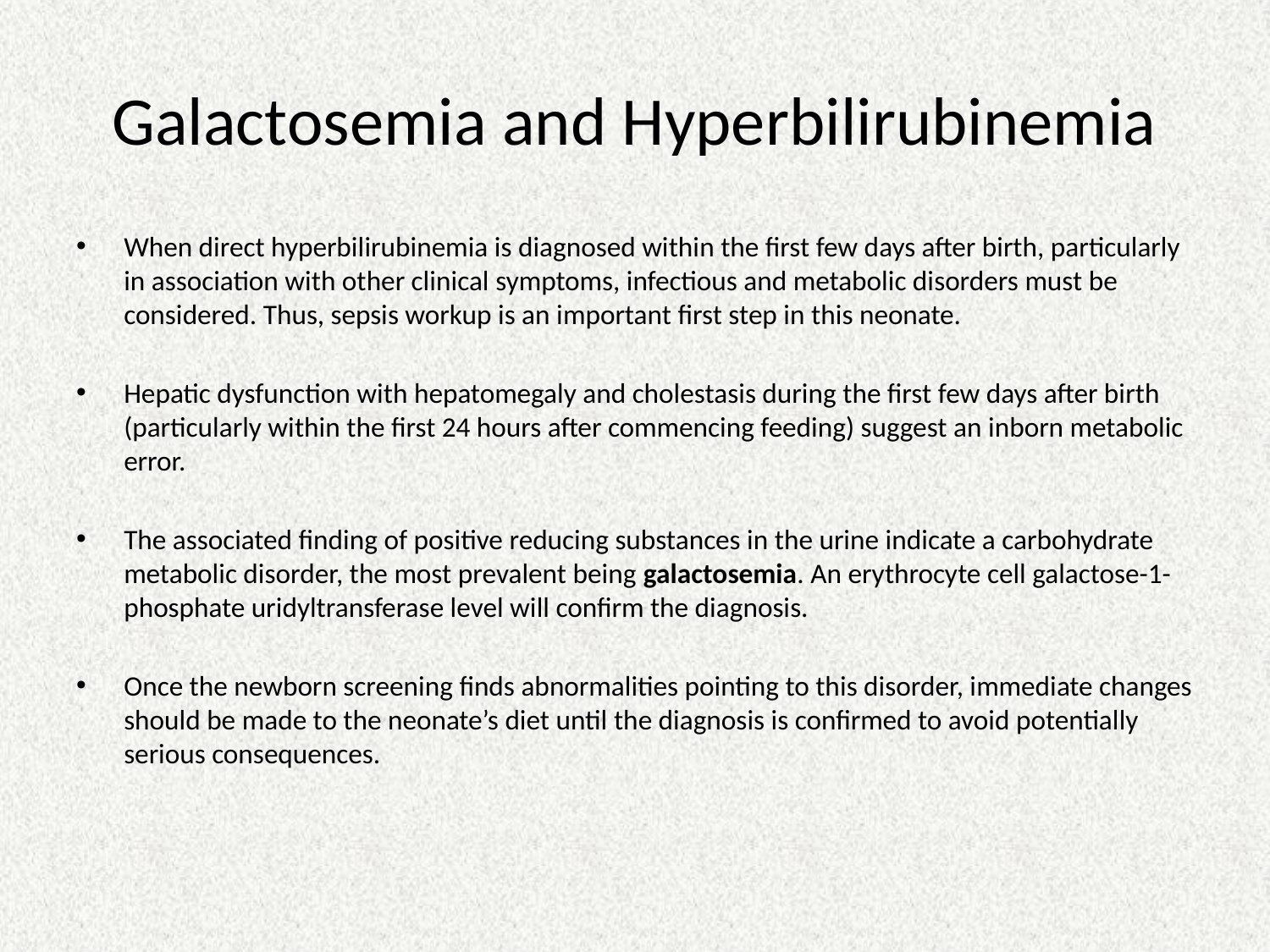

# Galactosemia and Hyperbilirubinemia
When direct hyperbilirubinemia is diagnosed within the first few days after birth, particularly in association with other clinical symptoms, infectious and metabolic disorders must be considered. Thus, sepsis workup is an important first step in this neonate.

Hepatic dysfunction with hepatomegaly and cholestasis during the first few days after birth (particularly within the first 24 hours after commencing feeding) suggest an inborn metabolic error.

The associated finding of positive reducing substances in the urine indicate a carbohydrate metabolic disorder, the most prevalent being galactosemia. An erythrocyte cell galactose-1-phosphate uridyltransferase level will confirm the diagnosis.

Once the newborn screening finds abnormalities pointing to this disorder, immediate changes should be made to the neonate’s diet until the diagnosis is confirmed to avoid potentially serious consequences.